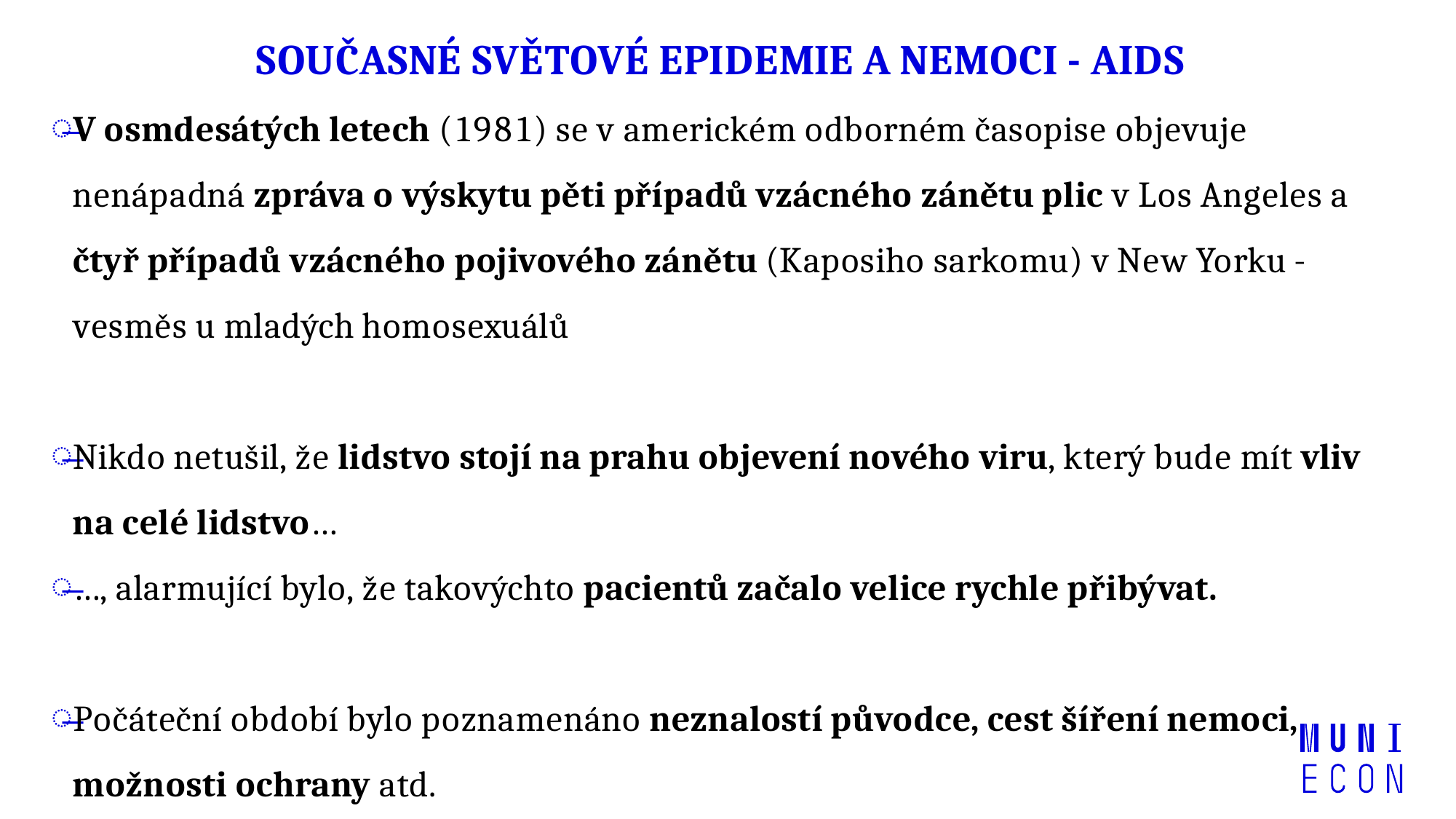

# SOUČASNÉ SVĚTOVÉ EPIDEMIE A NEMOCI - AIDS
V osmdesátých letech (1981) se v americkém odborném časopise objevuje nenápadná zpráva o výskytu pěti případů vzácného zánětu plic v Los Angeles a čtyř případů vzácného pojivového zánětu (Kaposiho sarkomu) v New Yorku - vesměs u mladých homosexuálů

Nikdo netušil, že lidstvo stojí na prahu objevení nového viru, který bude mít vliv na celé lidstvo…
…, alarmující bylo, že takovýchto pacientů začalo velice rychle přibývat.

Počáteční období bylo poznamenáno neznalostí původce, cest šíření nemoci, možnosti ochrany atd.